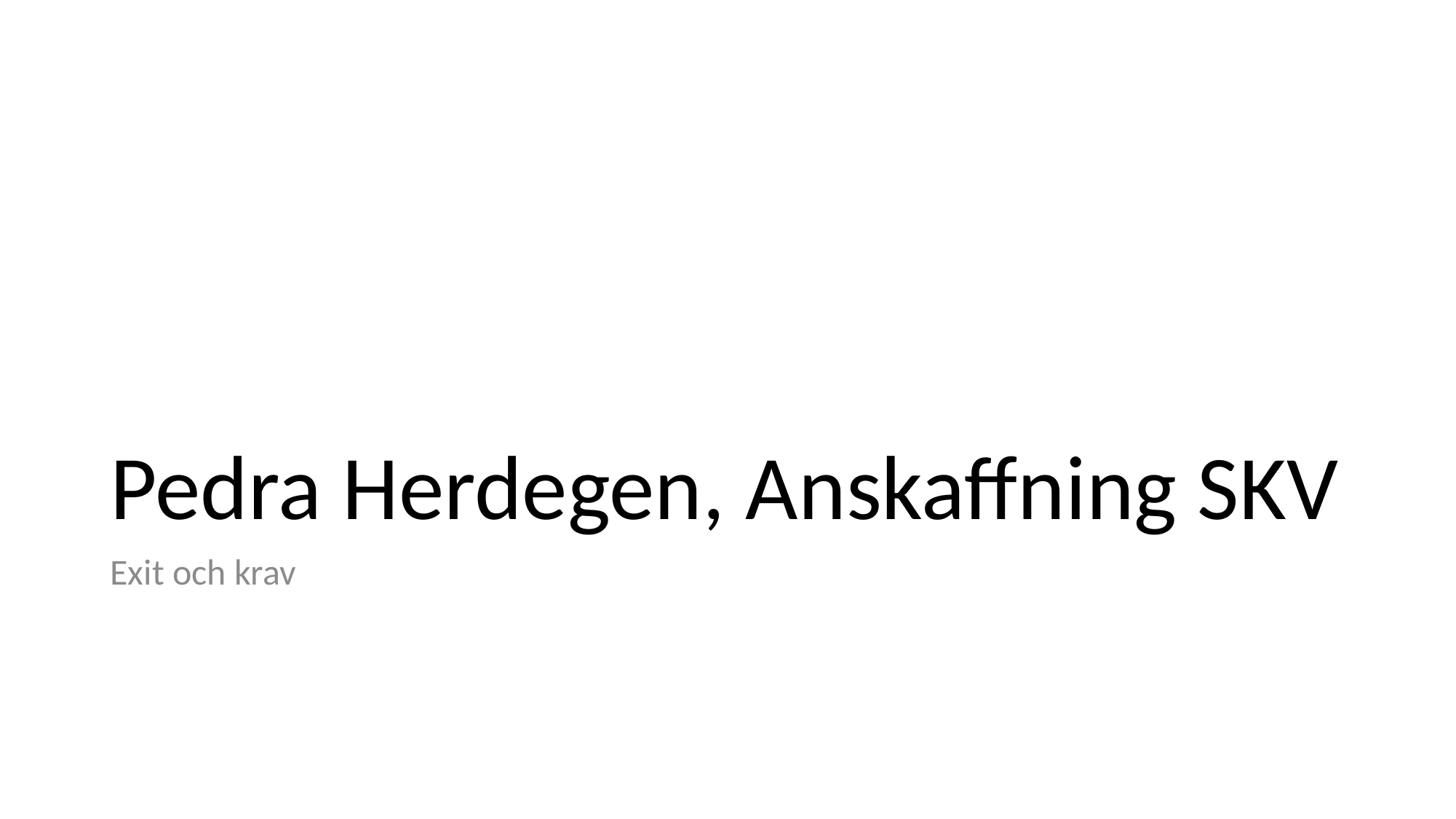

# Pedra Herdegen, Anskaffning SKV
Exit och krav